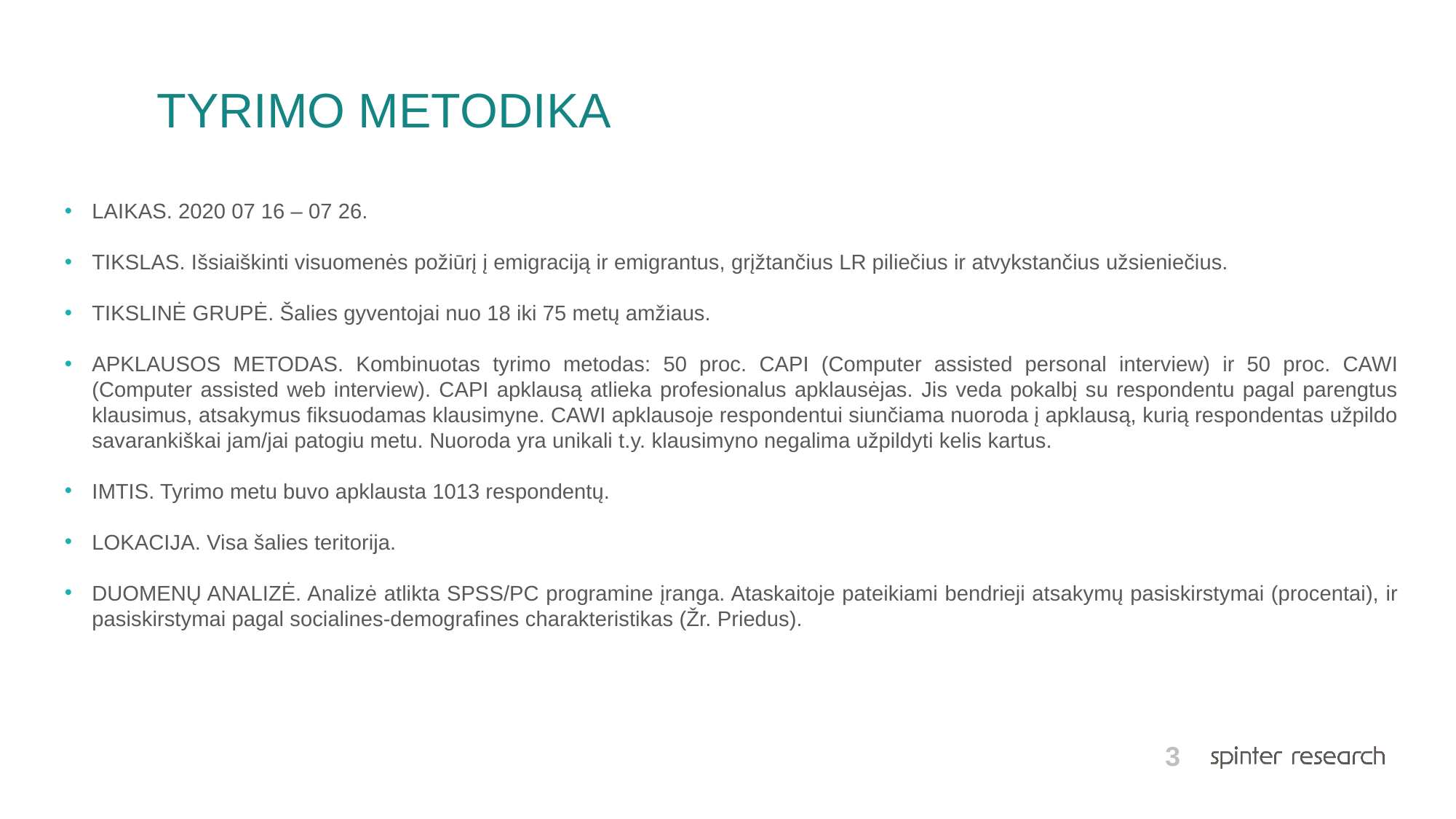

# TYRIMO METODIKA
LAIKAS. 2020 07 16 – 07 26.

TIKSLAS. Išsiaiškinti visuomenės požiūrį į emigraciją ir emigrantus, grįžtančius LR piliečius ir atvykstančius užsieniečius.

TIKSLINĖ GRUPĖ. Šalies gyventojai nuo 18 iki 75 metų amžiaus.

APKLAUSOS METODAS. Kombinuotas tyrimo metodas: 50 proc. CAPI (Computer assisted personal interview) ir 50 proc. CAWI (Computer assisted web interview). CAPI apklausą atlieka profesionalus apklausėjas. Jis veda pokalbį su respondentu pagal parengtus klausimus, atsakymus fiksuodamas klausimyne. CAWI apklausoje respondentui siunčiama nuoroda į apklausą, kurią respondentas užpildo savarankiškai jam/jai patogiu metu. Nuoroda yra unikali t.y. klausimyno negalima užpildyti kelis kartus.

IMTIS. Tyrimo metu buvo apklausta 1013 respondentų.

LOKACIJA. Visa šalies teritorija.

DUOMENŲ ANALIZĖ. Analizė atlikta SPSS/PC programine įranga. Ataskaitoje pateikiami bendrieji atsakymų pasiskirstymai (procentai), ir pasiskirstymai pagal socialines-demografines charakteristikas (Žr. Priedus).